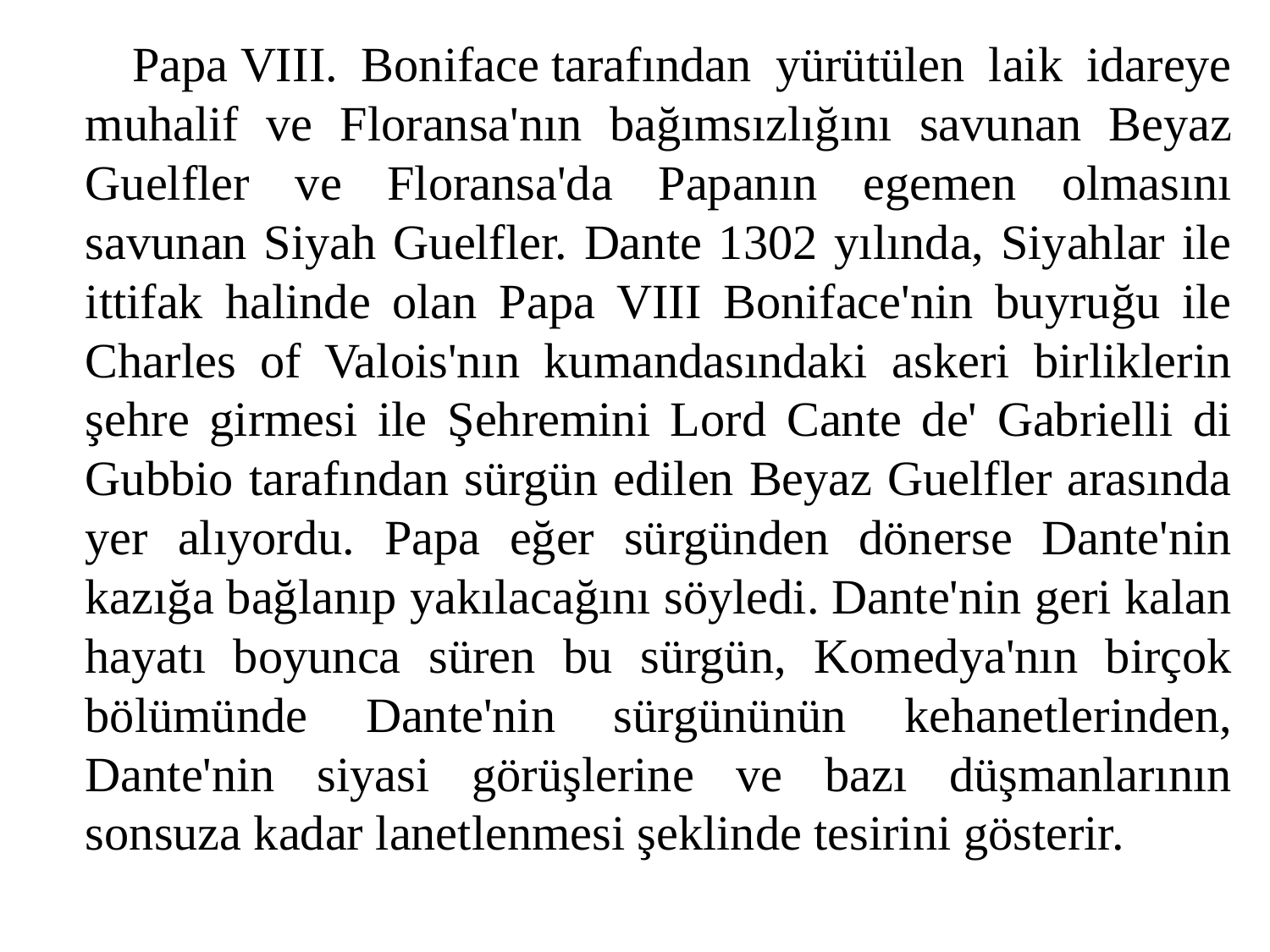

Papa VIII. Boniface tarafından yürütülen laik idareye muhalif ve Floransa'nın bağımsızlığını savunan Beyaz Guelfler ve Floransa'da Papanın egemen olmasını savunan Siyah Guelfler. Dante 1302 yılında, Siyahlar ile ittifak halinde olan Papa VIII Boniface'nin buyruğu ile Charles of Valois'nın kumandasındaki askeri birliklerin şehre girmesi ile Şehremini Lord Cante de' Gabrielli di Gubbio tarafından sürgün edilen Beyaz Guelfler arasında yer alıyordu. Papa eğer sürgünden dönerse Dante'nin kazığa bağlanıp yakılacağını söyledi. Dante'nin geri kalan hayatı boyunca süren bu sürgün, Komedya'nın birçok bölümünde Dante'nin sürgününün kehanetlerinden, Dante'nin siyasi görüşlerine ve bazı düşmanlarının sonsuza kadar lanetlenmesi şeklinde tesirini gösterir.